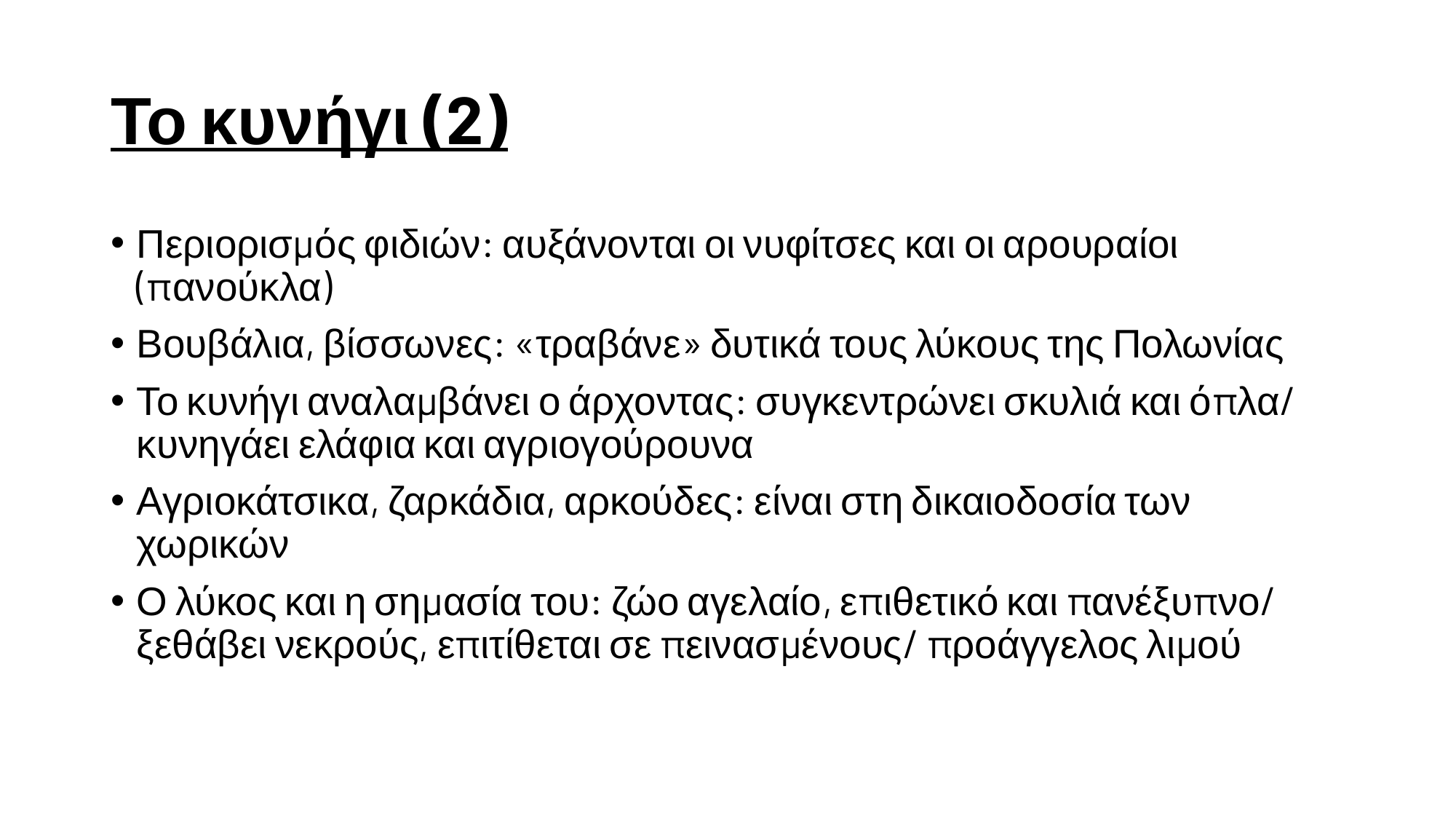

# Το κυνήγι (2)
Περιορισμός φιδιών: αυξάνονται οι νυφίτσες και οι αρουραίοι (πανούκλα)
Βουβάλια, βίσσωνες: «τραβάνε» δυτικά τους λύκους της Πολωνίας
Το κυνήγι αναλαμβάνει ο άρχοντας: συγκεντρώνει σκυλιά και όπλα/ κυνηγάει ελάφια και αγριογούρουνα
Αγριοκάτσικα, ζαρκάδια, αρκούδες: είναι στη δικαιοδοσία των χωρικών
Ο λύκος και η σημασία του: ζώο αγελαίο, επιθετικό και πανέξυπνο/ ξεθάβει νεκρούς, επιτίθεται σε πεινασμένους/ προάγγελος λιμού